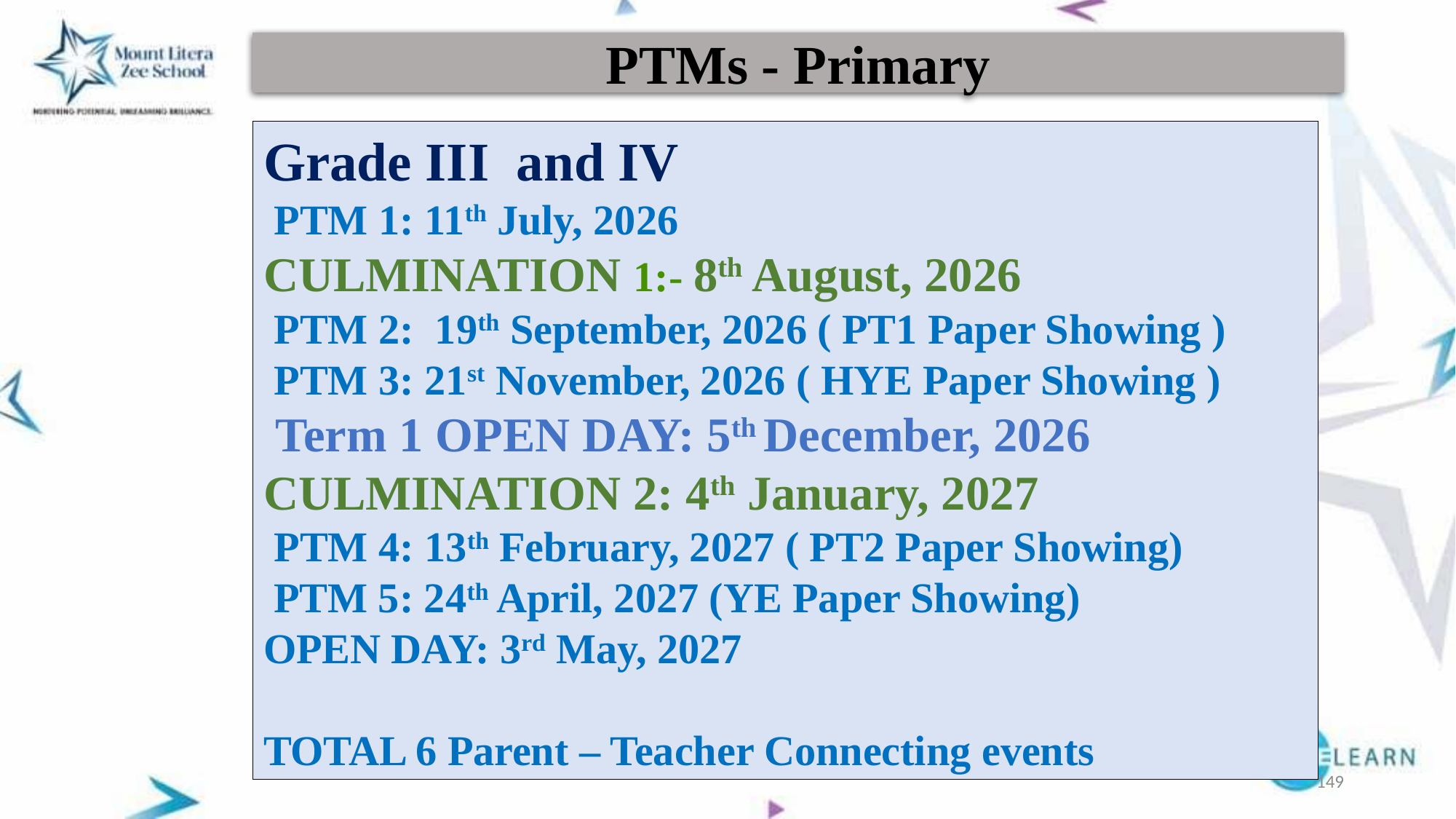

PTMs - Primary
Grade III  and IV
 PTM 1: 11th July, 2026
CULMINATION 1:- 8th August, 2026
 PTM 2:  19th September, 2026 ( PT1 Paper Showing )
 PTM 3: 21st November, 2026 ( HYE Paper Showing )
 Term 1 OPEN DAY: 5th December, 2026
CULMINATION 2: 4th January, 2027
 PTM 4: 13th February, 2027 ( PT2 Paper Showing)
 PTM 5: 24th April, 2027 (YE Paper Showing)
OPEN DAY: 3rd May, 2027

TOTAL 6 Parent – Teacher Connecting events
149